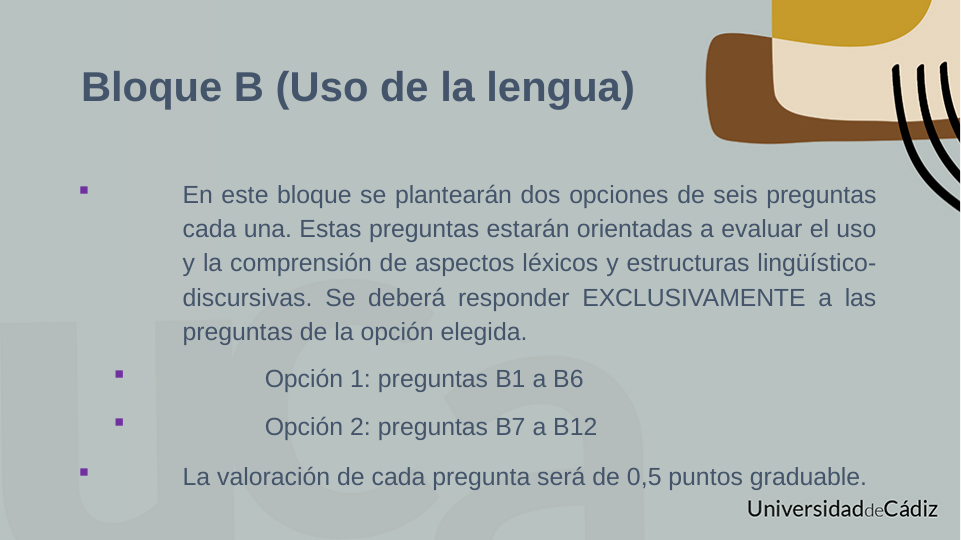

# Bloque B (Uso de la lengua)
En este bloque se plantearán dos opciones de seis preguntas cada una. Estas preguntas estarán orientadas a evaluar el uso y la comprensión de aspectos léxicos y estructuras lingüístico-discursivas. Se deberá responder EXCLUSIVAMENTE a las preguntas de la opción elegida.
Opción 1: preguntas B1 a B6
Opción 2: preguntas B7 a B12
La valoración de cada pregunta será de 0,5 puntos graduable.